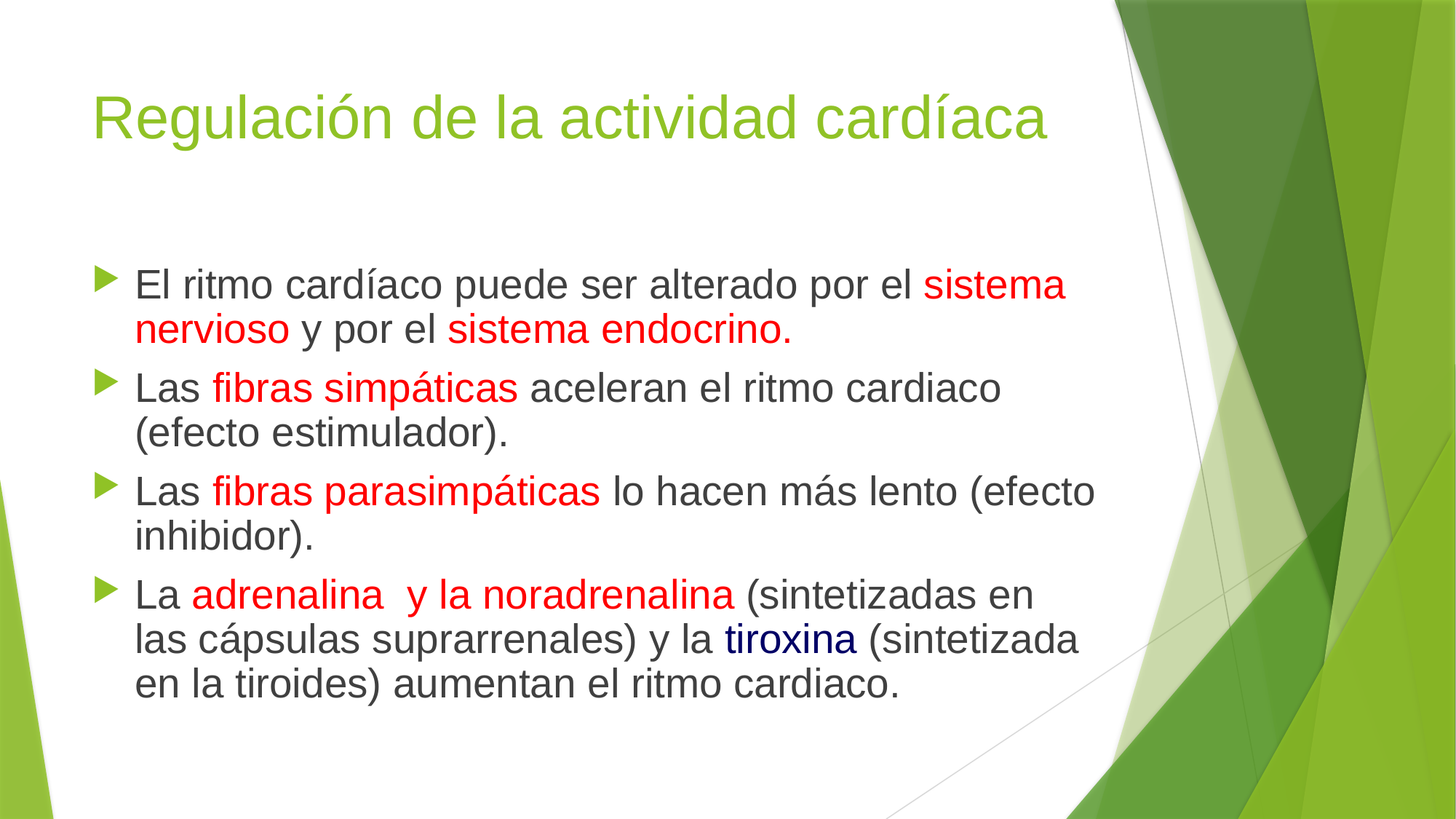

# Regulación de la actividad cardíaca
El ritmo cardíaco puede ser alterado por el sistema nervioso y por el sistema endocrino.
Las fibras simpáticas aceleran el ritmo cardiaco (efecto estimulador).
Las fibras parasimpáticas lo hacen más lento (efecto inhibidor).
La adrenalina  y la noradrenalina (sintetizadas en las cápsulas suprarrenales) y la tiroxina (sintetizada en la tiroides) aumentan el ritmo cardiaco.